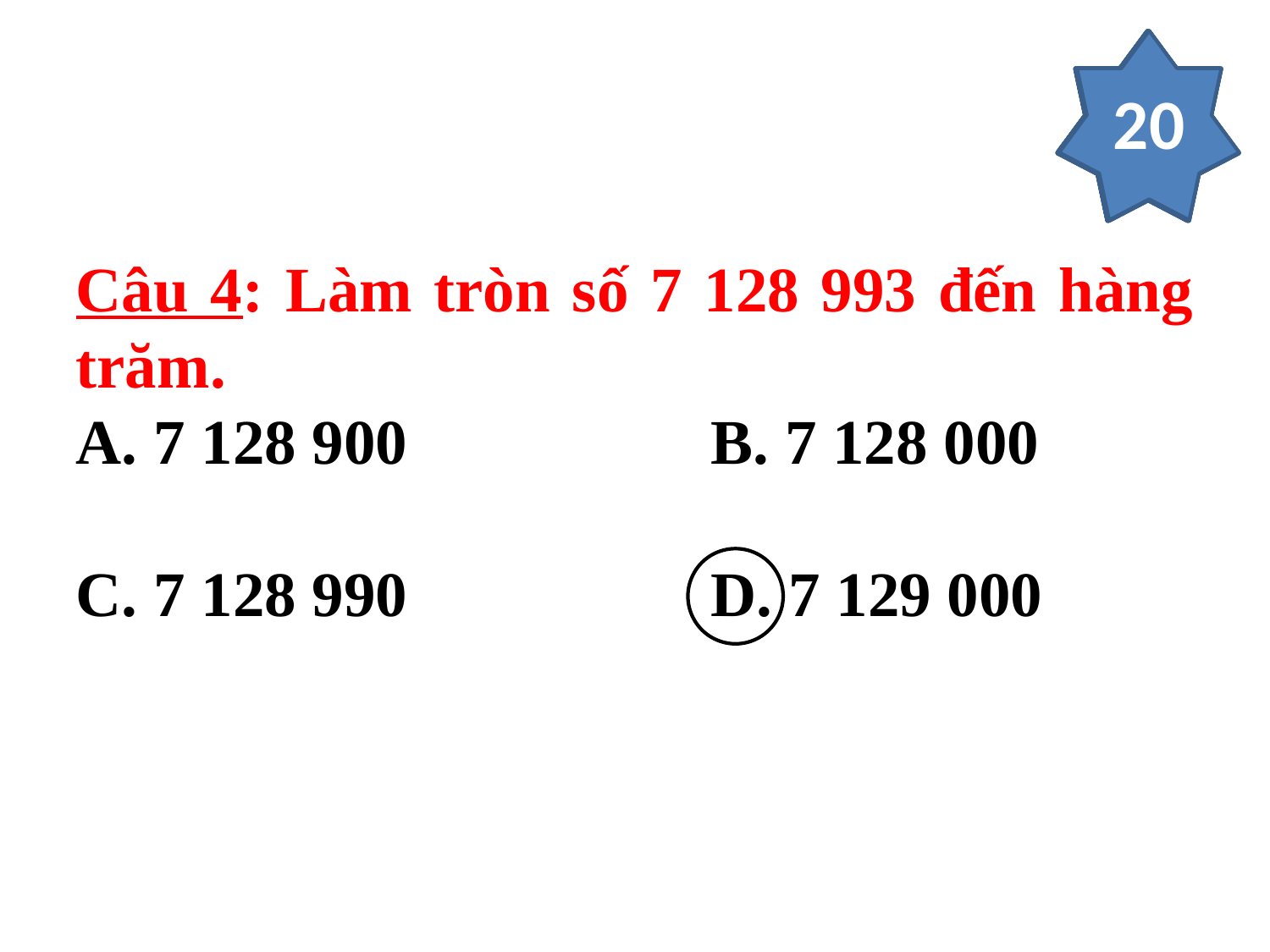

20
19
18
17
16
13
10
7
14
8
4
11
12
2
3
15
0
5
6
1
9
Câu 4: Làm tròn số 7 128 993 đến hàng trăm.
A. 7 128 900			B. 7 128 000

C. 7 128 990			D. 7 129 000